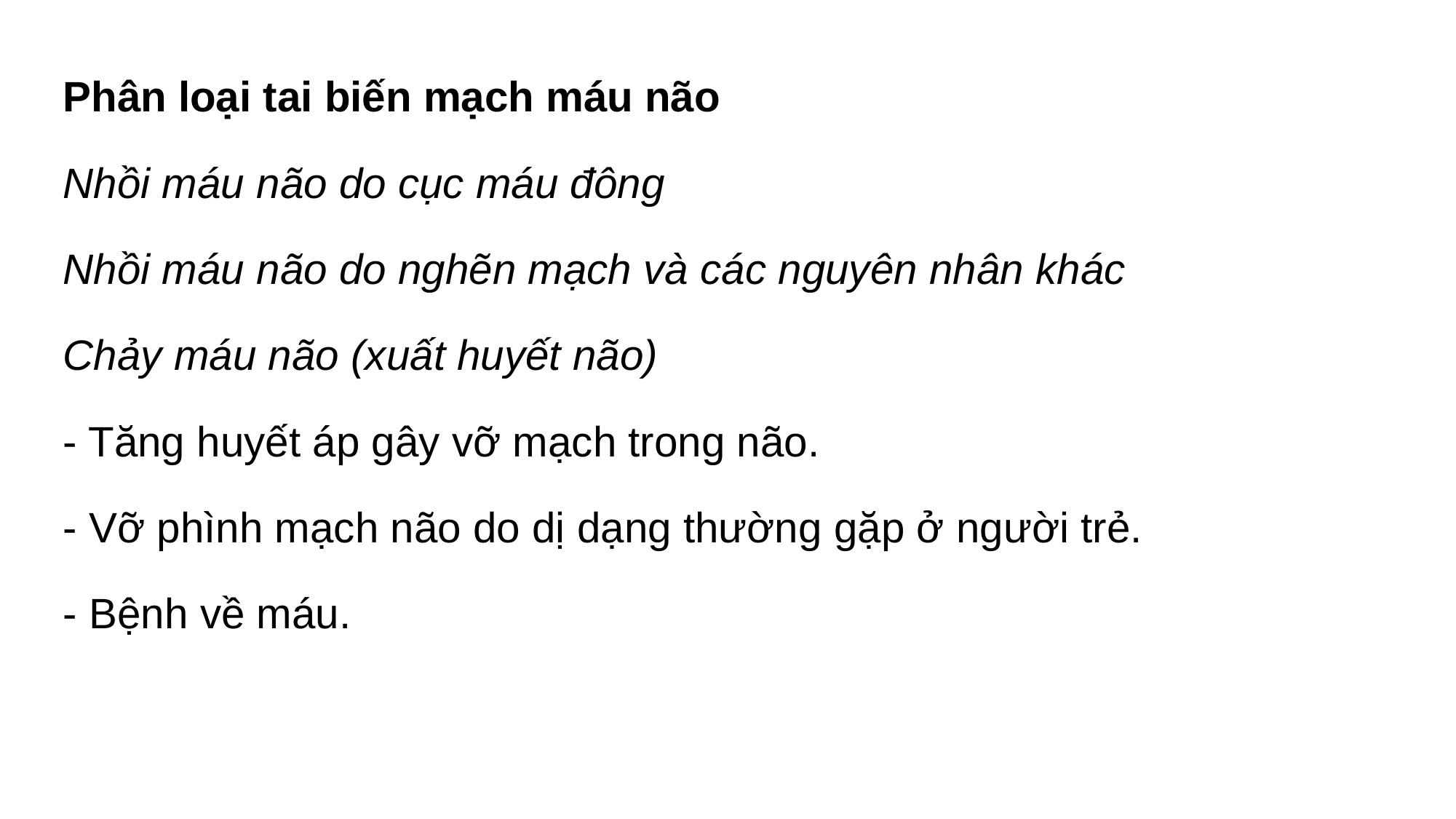

Phân loại tai biến mạch máu não
Nhồi máu não do cục máu đông
Nhồi máu não do nghẽn mạch và các nguyên nhân khác
Chảy máu não (xuất huyết não)
- Tăng huyết áp gây vỡ mạch trong não.
- Vỡ phình mạch não do dị dạng thường gặp ở người trẻ.
- Bệnh về máu.